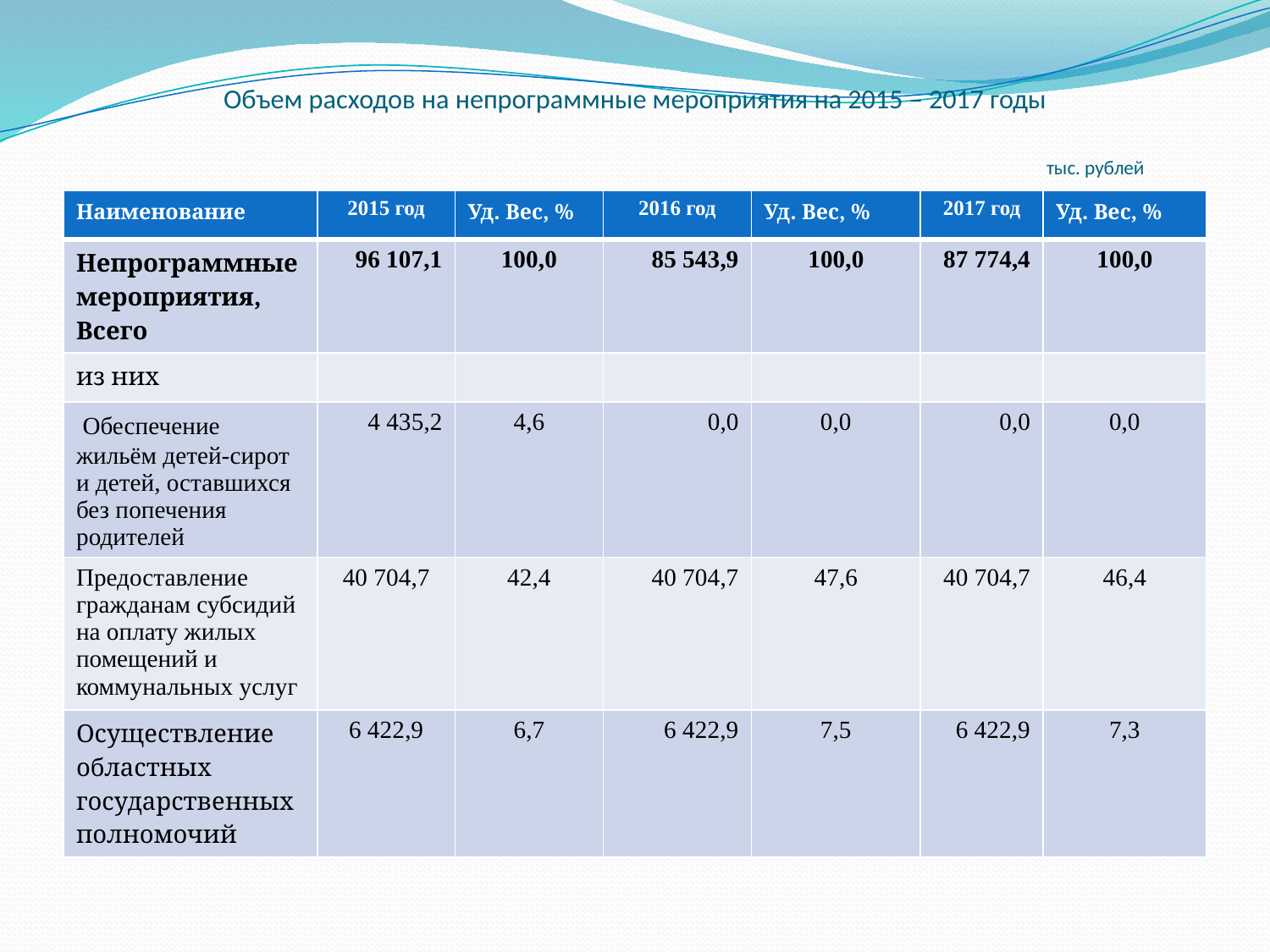

# Объем расходов на непрограммные мероприятия на 2015 – 2017 годы тыс. рублей
| Наименование | 2015 год | Уд. Вес, % | 2016 год | Уд. Вес, % | 2017 год | Уд. Вес, % |
| --- | --- | --- | --- | --- | --- | --- |
| Непрограммные мероприятия, Всего | 96 107,1 | 100,0 | 85 543,9 | 100,0 | 87 774,4 | 100,0 |
| из них |  |  |  |  |  |  |
| Обеспечение жильём детей-сирот и детей, оставшихся без попечения родителей | 4 435,2 | 4,6 | 0,0 | 0,0 | 0,0 | 0,0 |
| Предоставление гражданам субсидий на оплату жилых помещений и коммунальных услуг | 40 704,7 | 42,4 | 40 704,7 | 47,6 | 40 704,7 | 46,4 |
| Осуществление областных государственных полномочий | 6 422,9 | 6,7 | 6 422,9 | 7,5 | 6 422,9 | 7,3 |